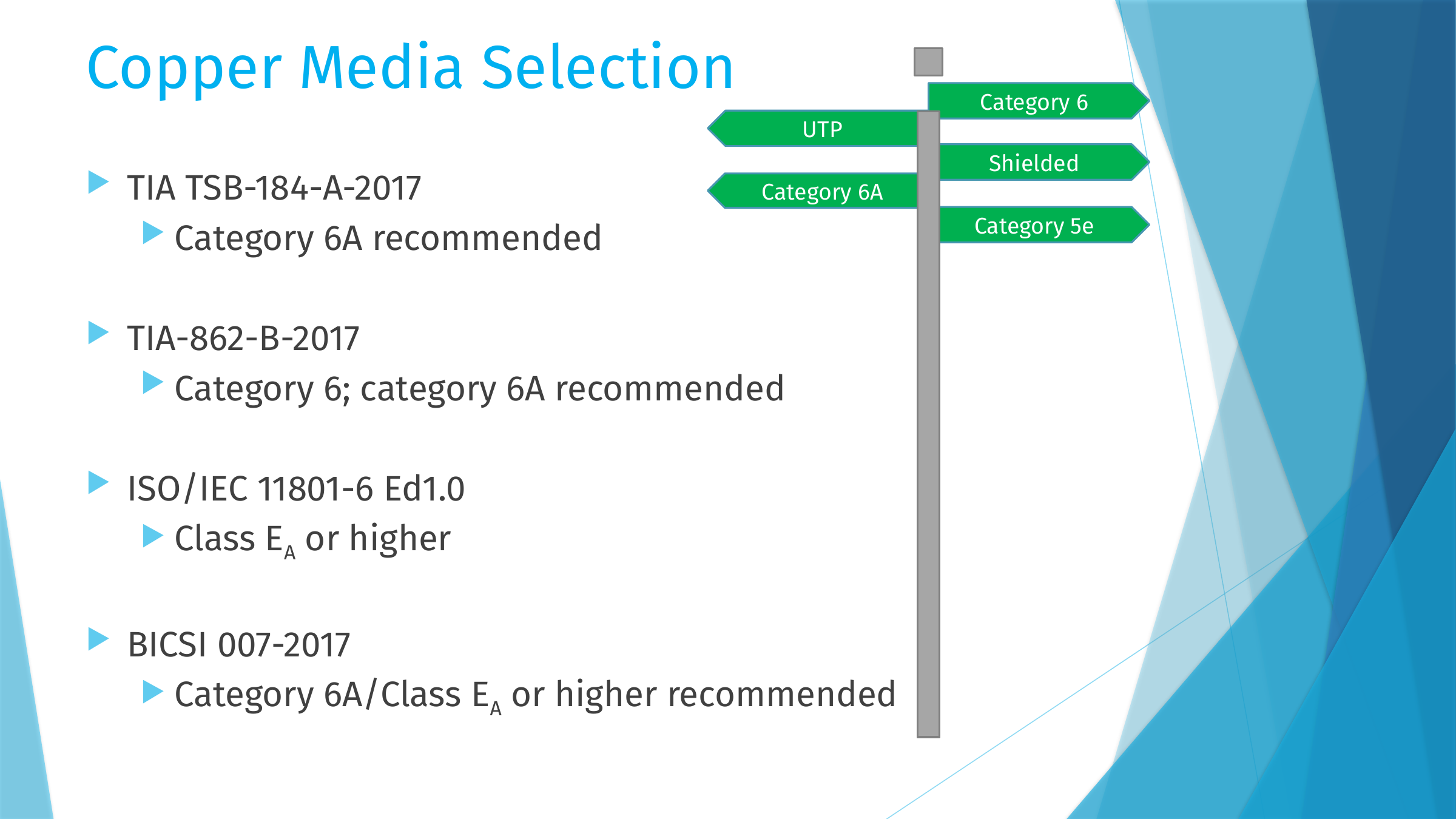

# Copper Media Selection

Category 6
UTP

Shielded
TIA TSB-184-A-2017
Category 6A recommended

TIA-862-B-2017
Category 6; category 6A recommended

ISO/IEC 11801-6 Ed1.0
Class EA or higher

BICSI 007-2017
Category 6A/Class EA or higher recommended
Category 6A
Category 5e